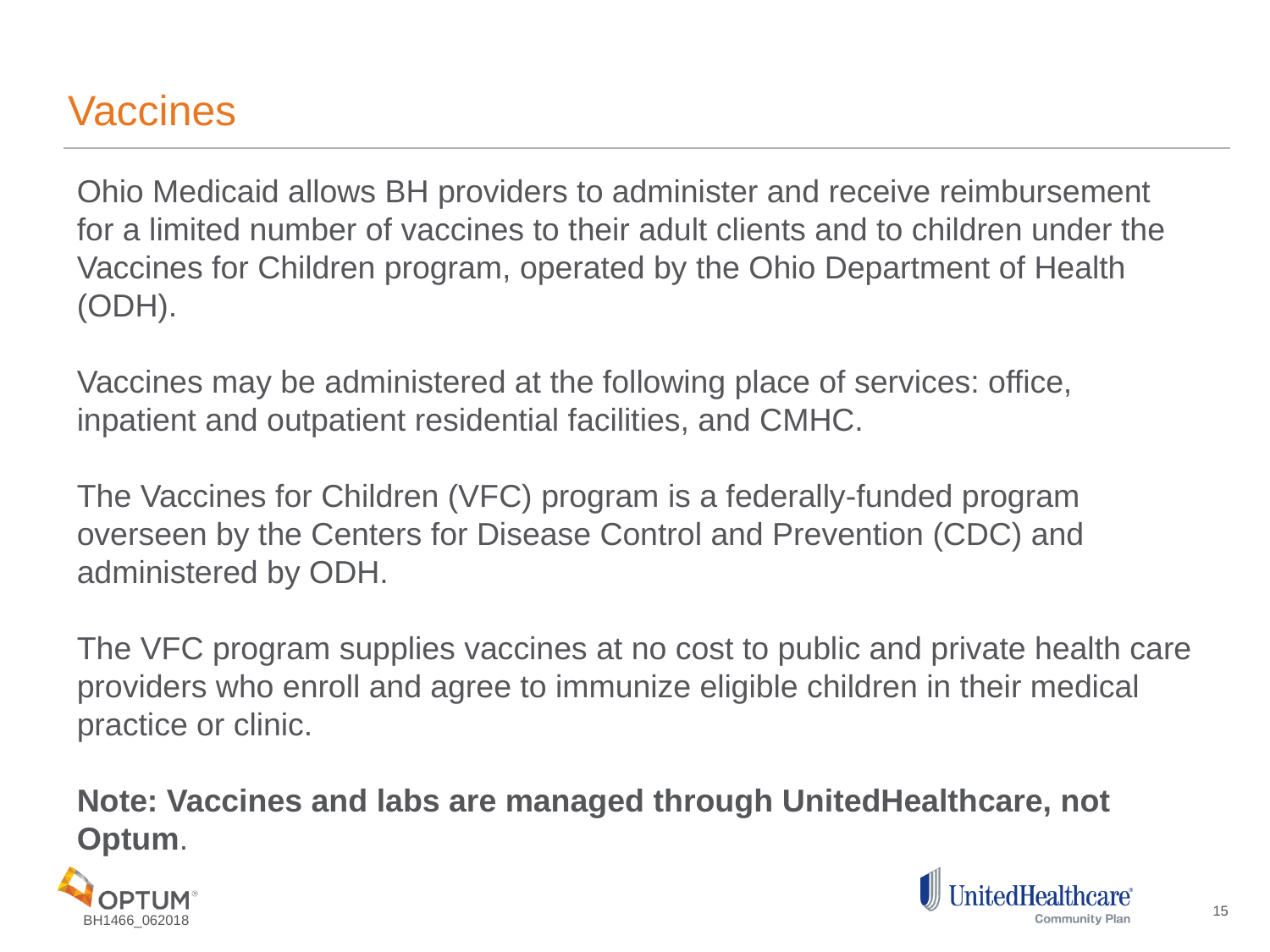

# Vaccines
Ohio Medicaid allows BH providers to administer and receive reimbursement for a limited number of vaccines to their adult clients and to children under the Vaccines for Children program, operated by the Ohio Department of Health (ODH).

Vaccines may be administered at the following place of services: office, inpatient and outpatient residential facilities, and CMHC.

The Vaccines for Children (VFC) program is a federally-funded program overseen by the Centers for Disease Control and Prevention (CDC) and administered by ODH.

The VFC program supplies vaccines at no cost to public and private health care providers who enroll and agree to immunize eligible children in their medical practice or clinic.

Note: Vaccines and labs are managed through UnitedHealthcare, not Optum.

15